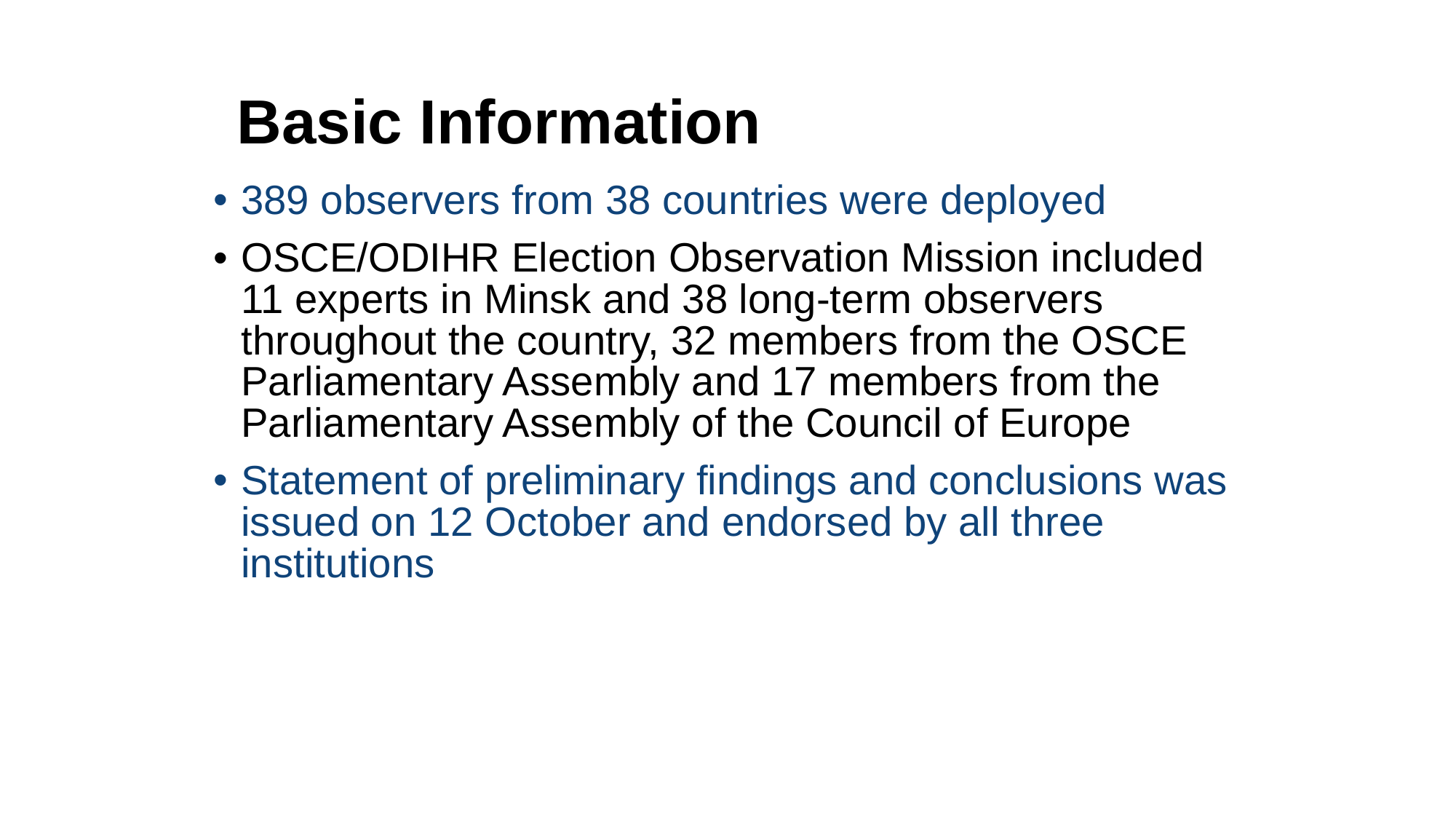

Basic Information
389 observers from 38 countries were deployed
OSCE/ODIHR Election Observation Mission included 11 experts in Minsk and 38 long-term observers throughout the country, 32 members from the OSCE Parliamentary Assembly and 17 members from the Parliamentary Assembly of the Council of Europe
Statement of preliminary findings and conclusions was issued on 12 October and endorsed by all three institutions